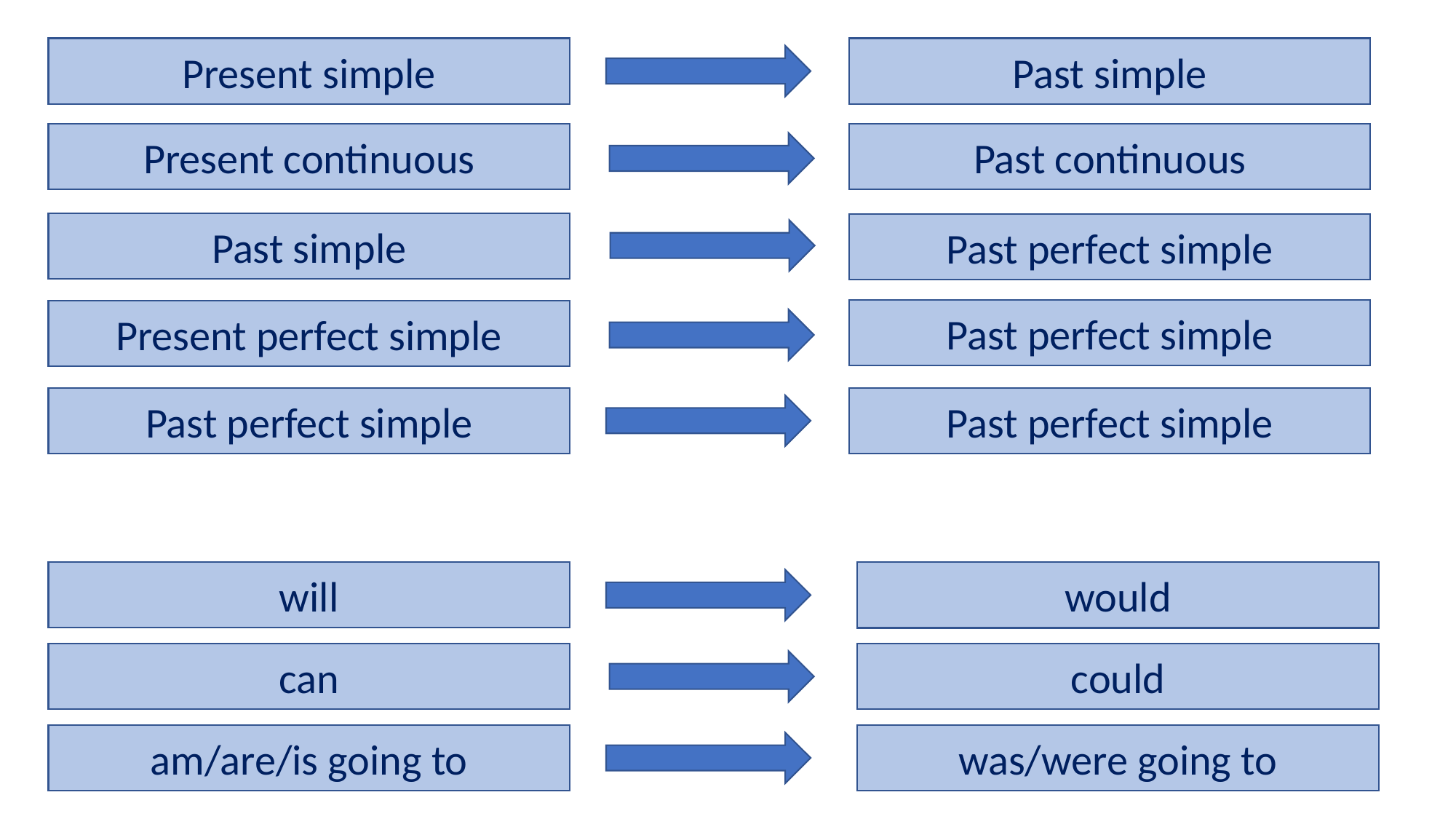

Past simple
Present simple

Past continuous
Present continuous

Past simple
Past perfect simple

Past perfect simple
Present perfect simple

Past perfect simple
Past perfect simple

will
would

could
can

was/were going to
am/are/is going to